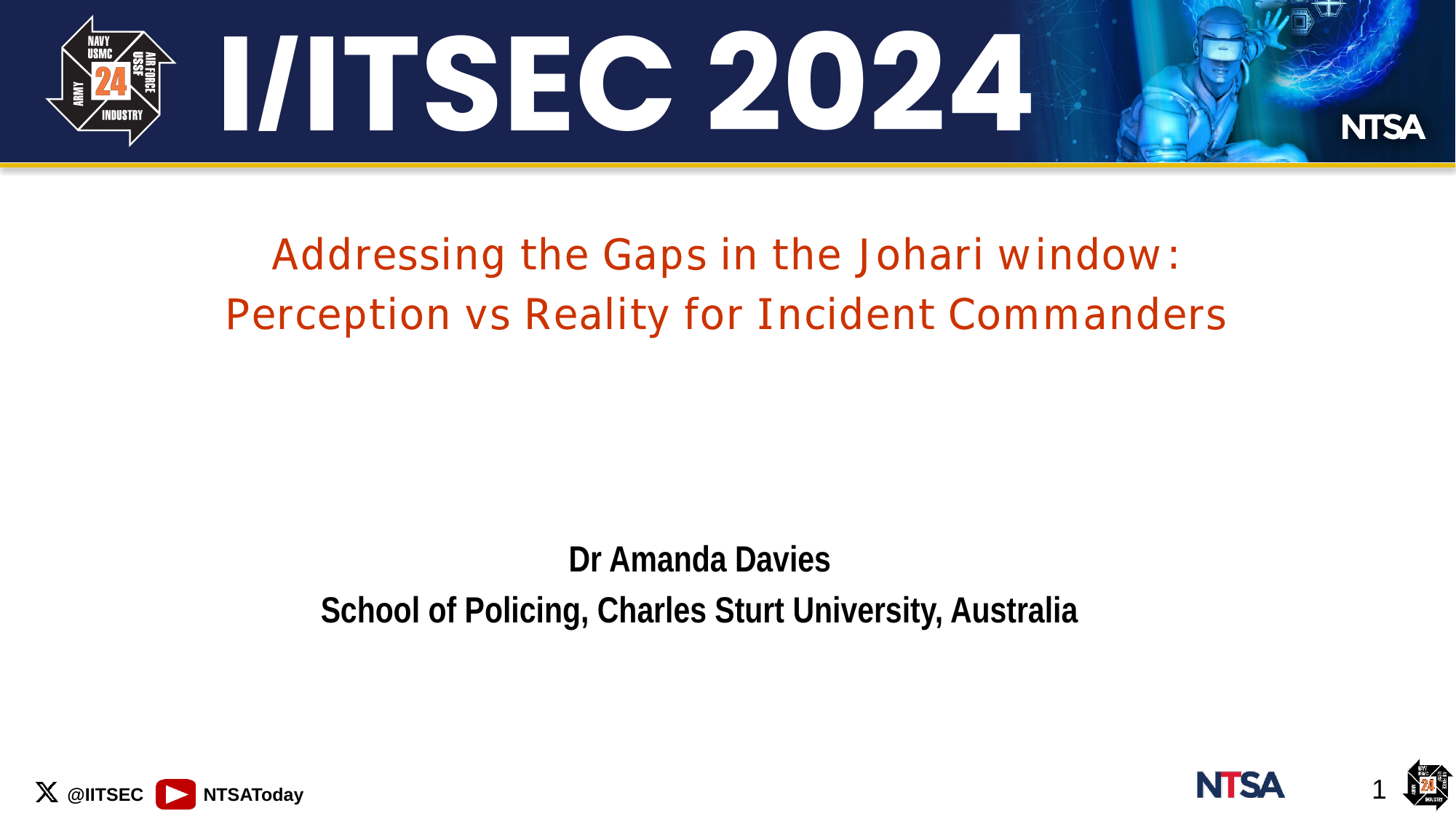

Addressing the Gaps in the Johari window:
Perception vs Reality for Incident Commanders

Dr Amanda Davies
School of Policing, Charles Sturt University, Australia

1